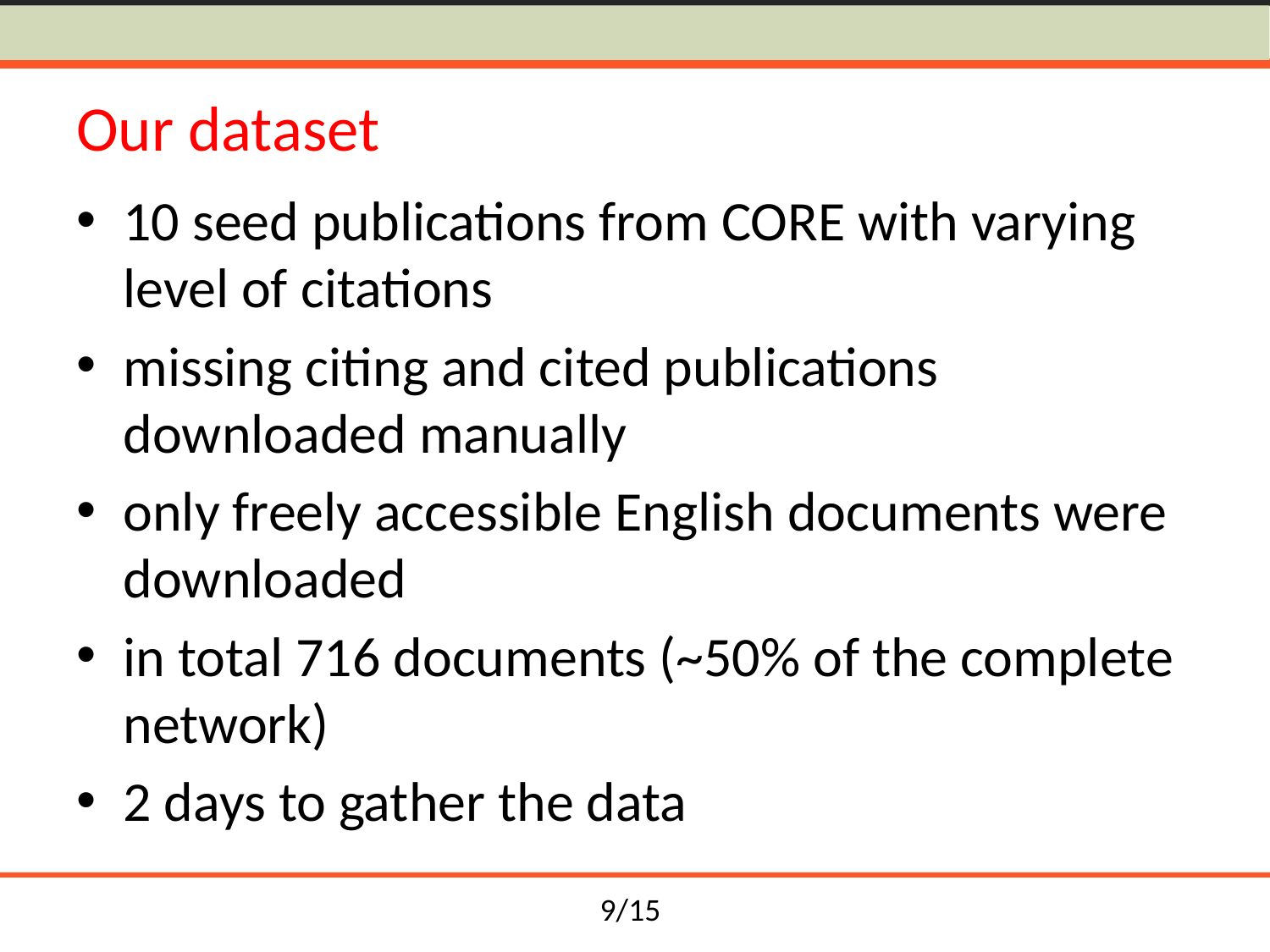

# Our dataset
10 seed publications from CORE with varying level of citations
missing citing and cited publications downloaded manually
only freely accessible English documents were downloaded
in total 716 documents (~50% of the complete network)
2 days to gather the data